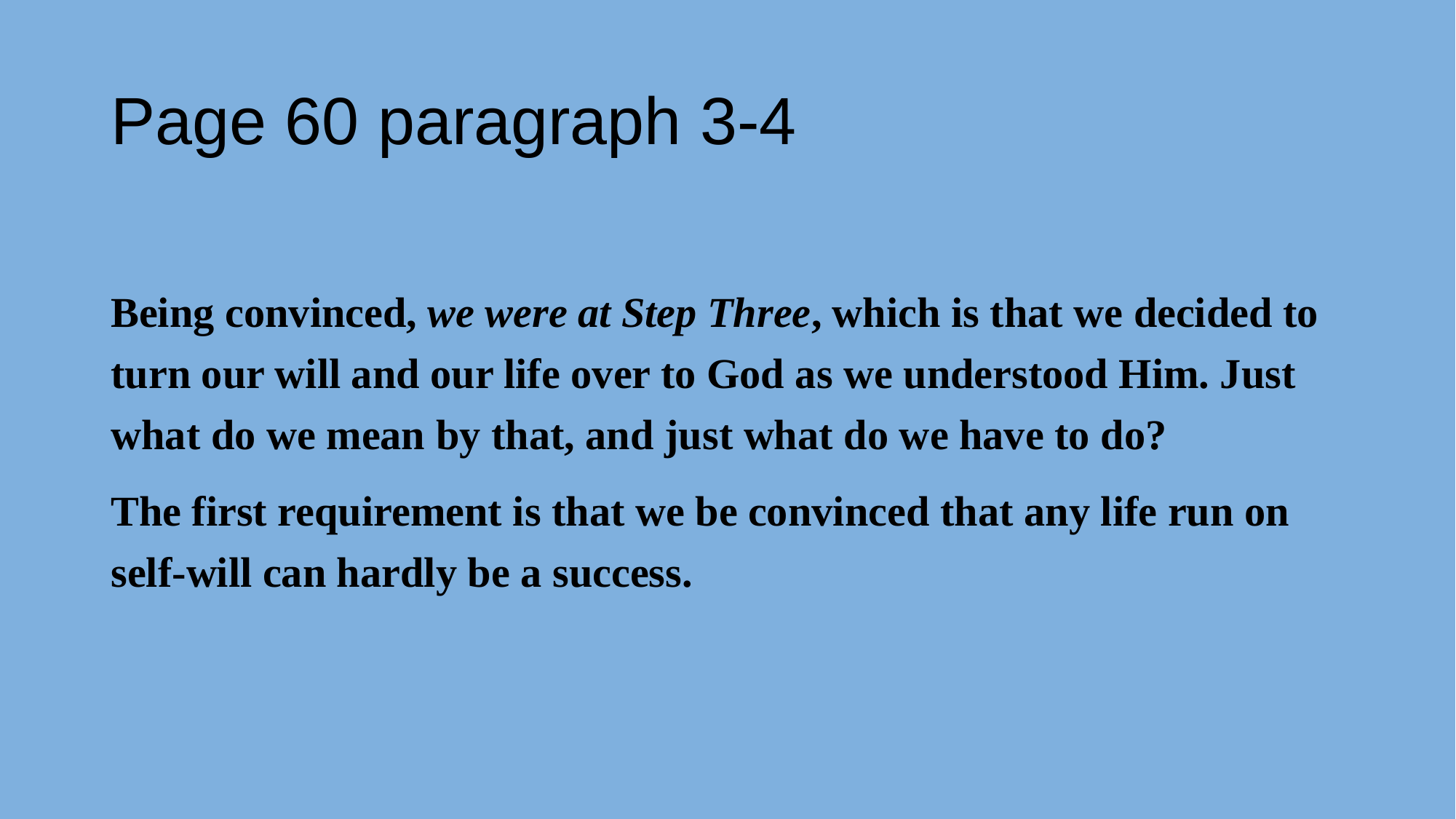

# Page 60 paragraph 3-4
Being convinced, we were at Step Three, which is that we decided to turn our will and our life over to God as we understood Him. Just what do we mean by that, and just what do we have to do?
The first requirement is that we be convinced that any life run on self-will can hardly be a success.